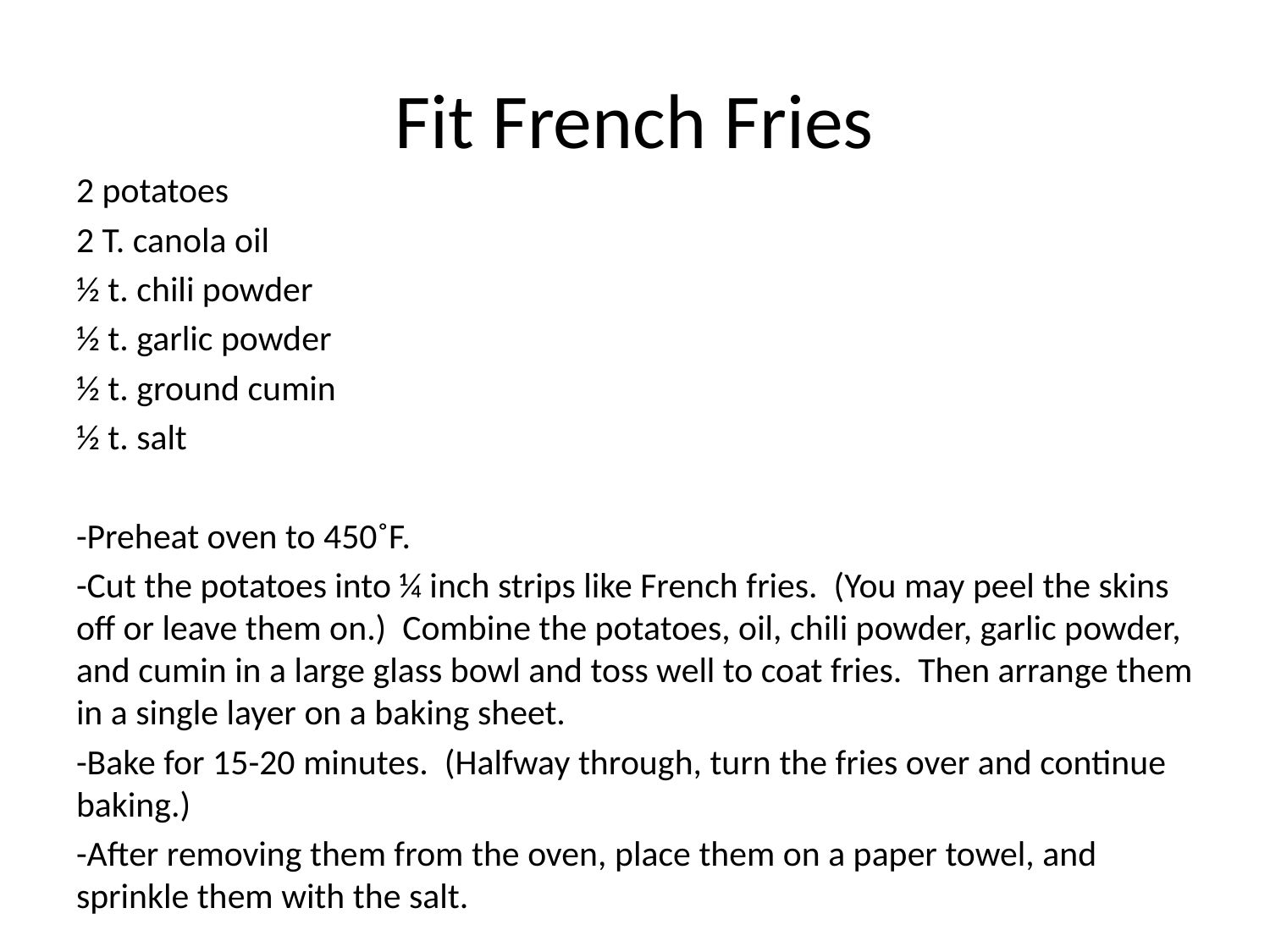

# Fit French Fries
2 potatoes
2 T. canola oil
½ t. chili powder
½ t. garlic powder
½ t. ground cumin
½ t. salt

-Preheat oven to 450˚F.
-Cut the potatoes into ¼ inch strips like French fries.  (You may peel the skins off or leave them on.)  Combine the potatoes, oil, chili powder, garlic powder, and cumin in a large glass bowl and toss well to coat fries.  Then arrange them in a single layer on a baking sheet.
-Bake for 15-20 minutes.  (Halfway through, turn the fries over and continue baking.)
-After removing them from the oven, place them on a paper towel, and sprinkle them with the salt.